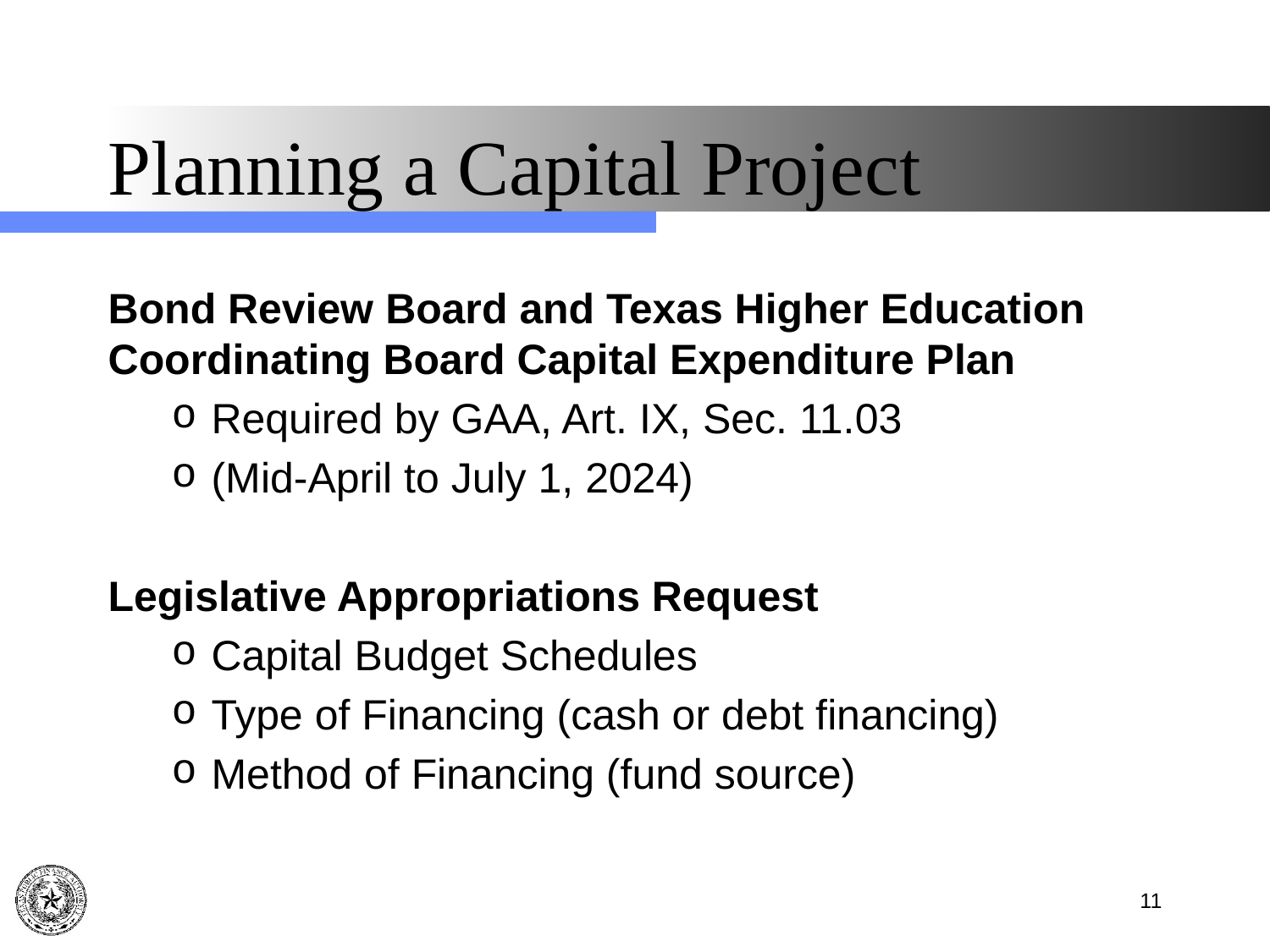

# Planning a Capital Project
Bond Review Board and Texas Higher Education Coordinating Board Capital Expenditure Plan
Required by GAA, Art. IX, Sec. 11.03
(Mid-April to July 1, 2024)

Legislative Appropriations Request
Capital Budget Schedules
Type of Financing (cash or debt financing)
Method of Financing (fund source)
11